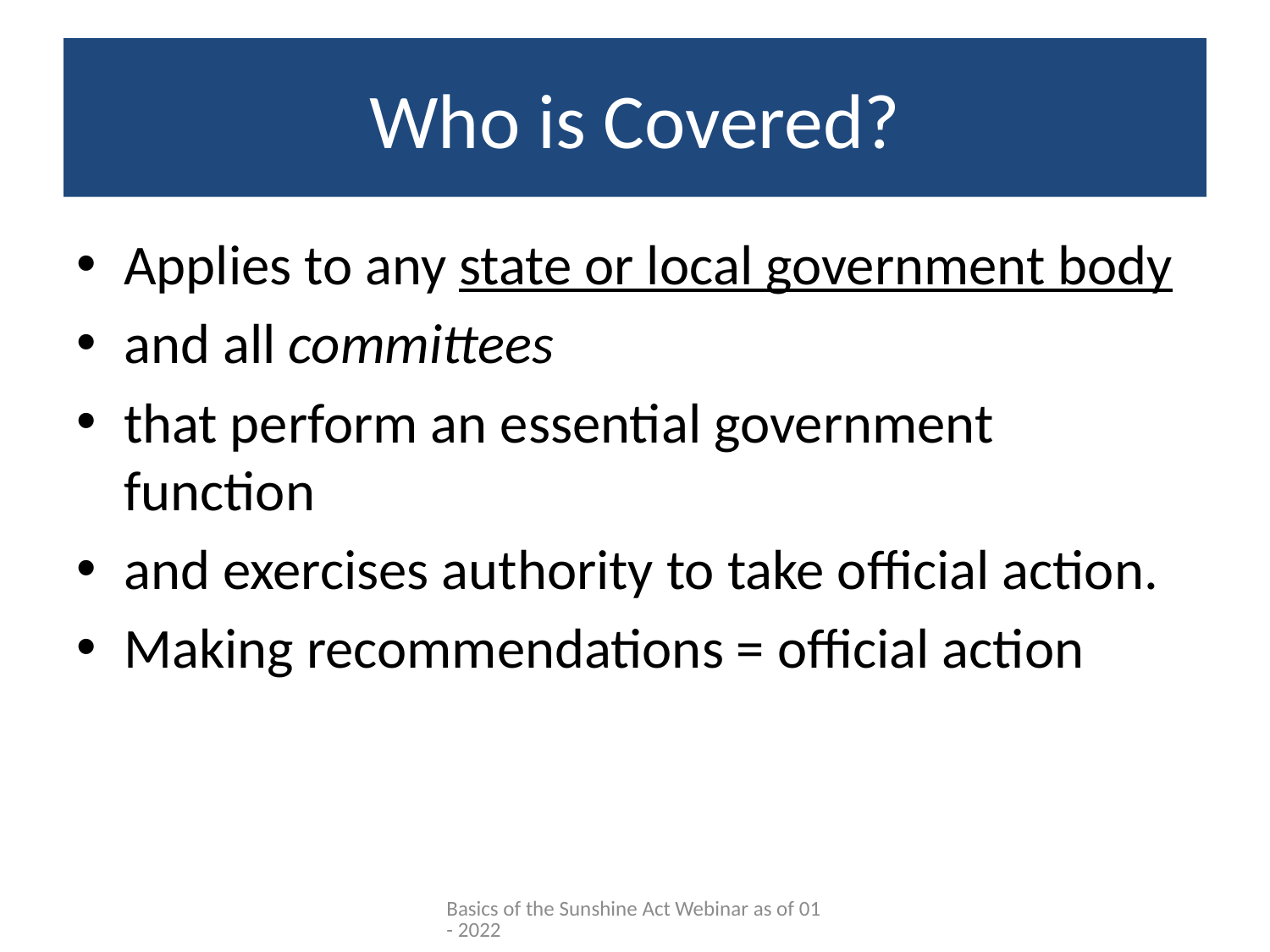

# Who is Covered?
Applies to any state or local government body
and all committees
that perform an essential government function
and exercises authority to take official action.
Making recommendations = official action
Basics of the Sunshine Act Webinar as of 01- 2022